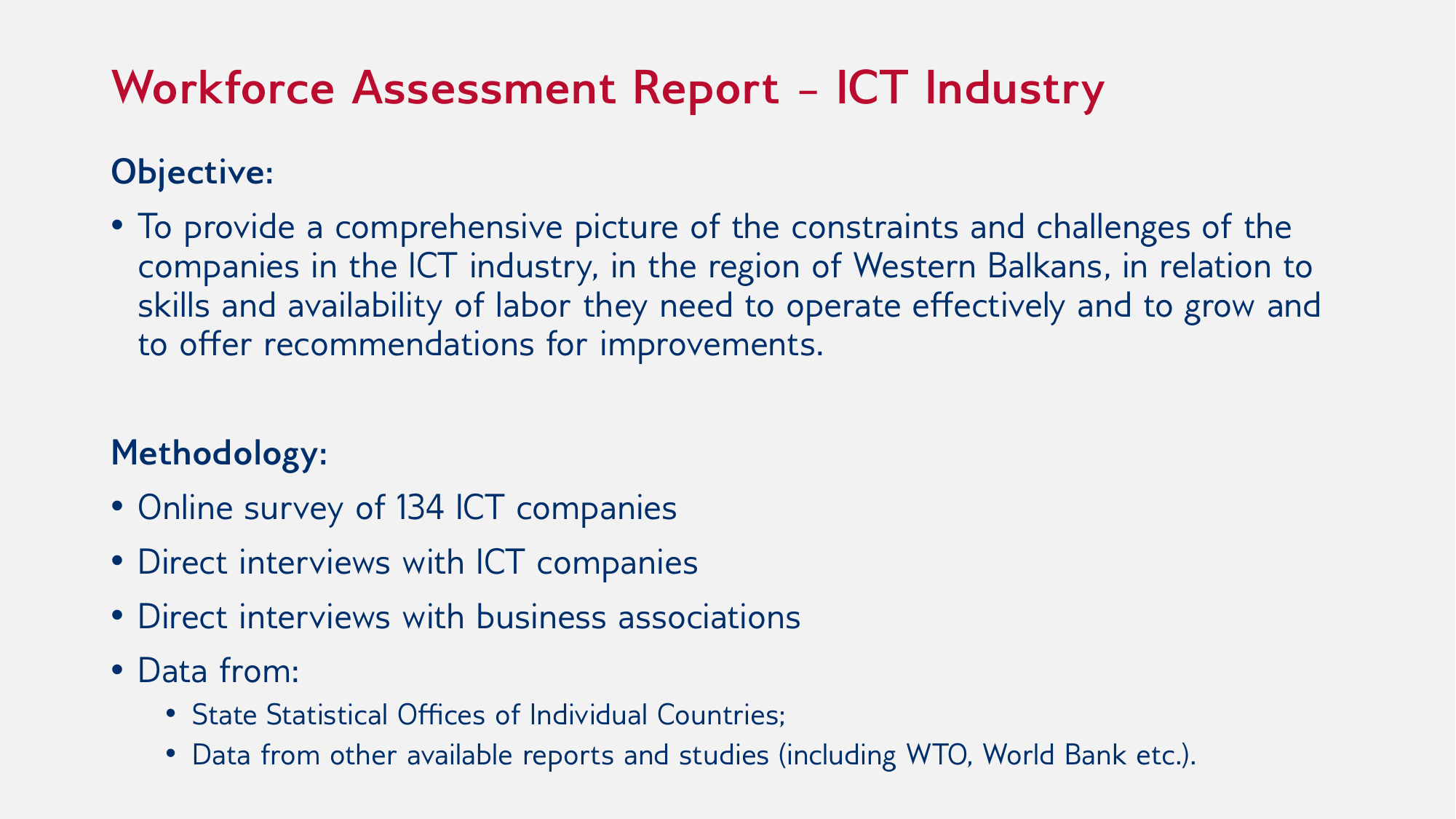

# Workforce Assessment Report – ICT Industry
Objective:
To provide a comprehensive picture of the constraints and challenges of the companies in the ICT industry, in the region of Western Balkans, in relation to skills and availability of labor they need to operate effectively and to grow and to offer recommendations for improvements.

Methodology:
Online survey of 134 ICT companies
Direct interviews with ICT companies
Direct interviews with business associations
Data from:
State Statistical Offices of Individual Countries;
Data from other available reports and studies (including WTO, World Bank etc.).